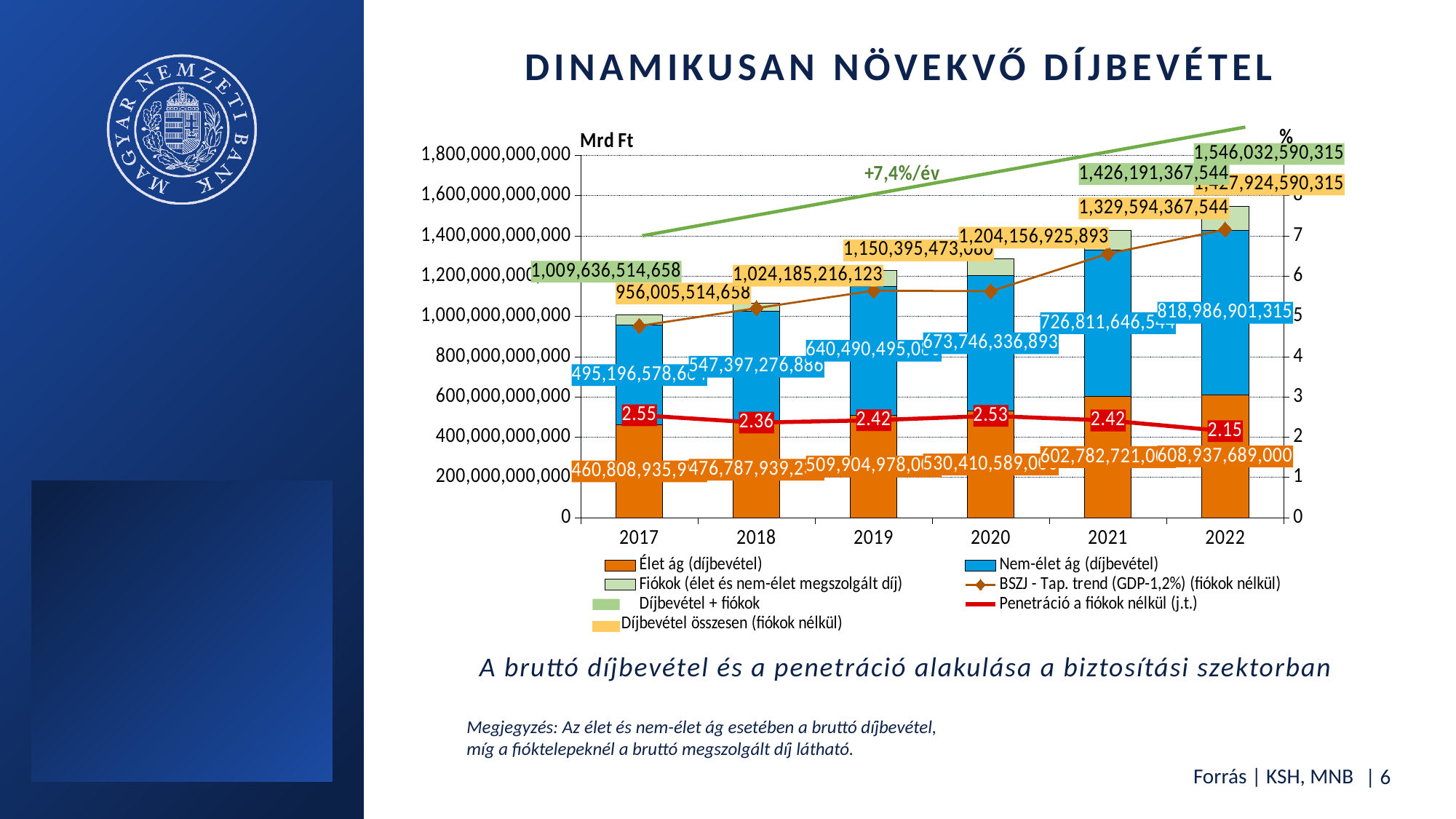

# Dinamikusan növekvő díjbevétel

### Chart

| Category | Élet ág (díjbevétel) | Nem-élet ág (díjbevétel) | Fiókok (élet és nem-élet megszolgált díj) | Feliratok | BSZJ - Tap. trend (GDP-1,2%) (fiókok nélkül) | Díjbevétel + fiókok | Penetráció a fiókok nélkül (j.t.) |
|---|---|---|---|---|---|---|---|
| 2017 | 460808935994.0 | 495196578664.33 | 53631000000.0 | 956005514658.3301 | 953006285651.9756 | 1009636514658.3301 | 2.5456388716645635 |
| 2018 | 476787939237.0 | 547397276886.02 | 43124000000.0 | 1024185216123.02 | 1041309205367.9948 | 1067309216123.02 | 2.362535474991292 |
| 2019 | 509904978000.0 | 640490495080.12 | 79187000000.0 | 1150395473080.12 | 1128119251317.3118 | 1229582473080.12 | 2.4213725761564744 |
| 2020 | 530410589000.0 | 673746336892.58 | 81020000000.00012 | 1204156925892.58 | 1125449150501.588 | 1285176925892.58 | 2.5294288376832124 |
| 2021 | 602782721000.0 | 726811646543.55 | 96597000000.0 | 1329594367543.55 | 1311654302608.3945 | 1426191367543.55 | 2.41542439499512 |
| 2022 | 608937689000.0 | 818986901314.86 | 118108000000.0 | 1427924590314.8599 | 1431447388710.7407 | 1546032590314.8599 | 2.150909952723967 |
A bruttó díjbevétel és a penetráció alakulása a biztosítási szektorban
Megjegyzés: Az élet és nem-élet ág esetében a bruttó díjbevétel, míg a fióktelepeknél a bruttó megszolgált díj látható.
Forrás | KSH, MNB